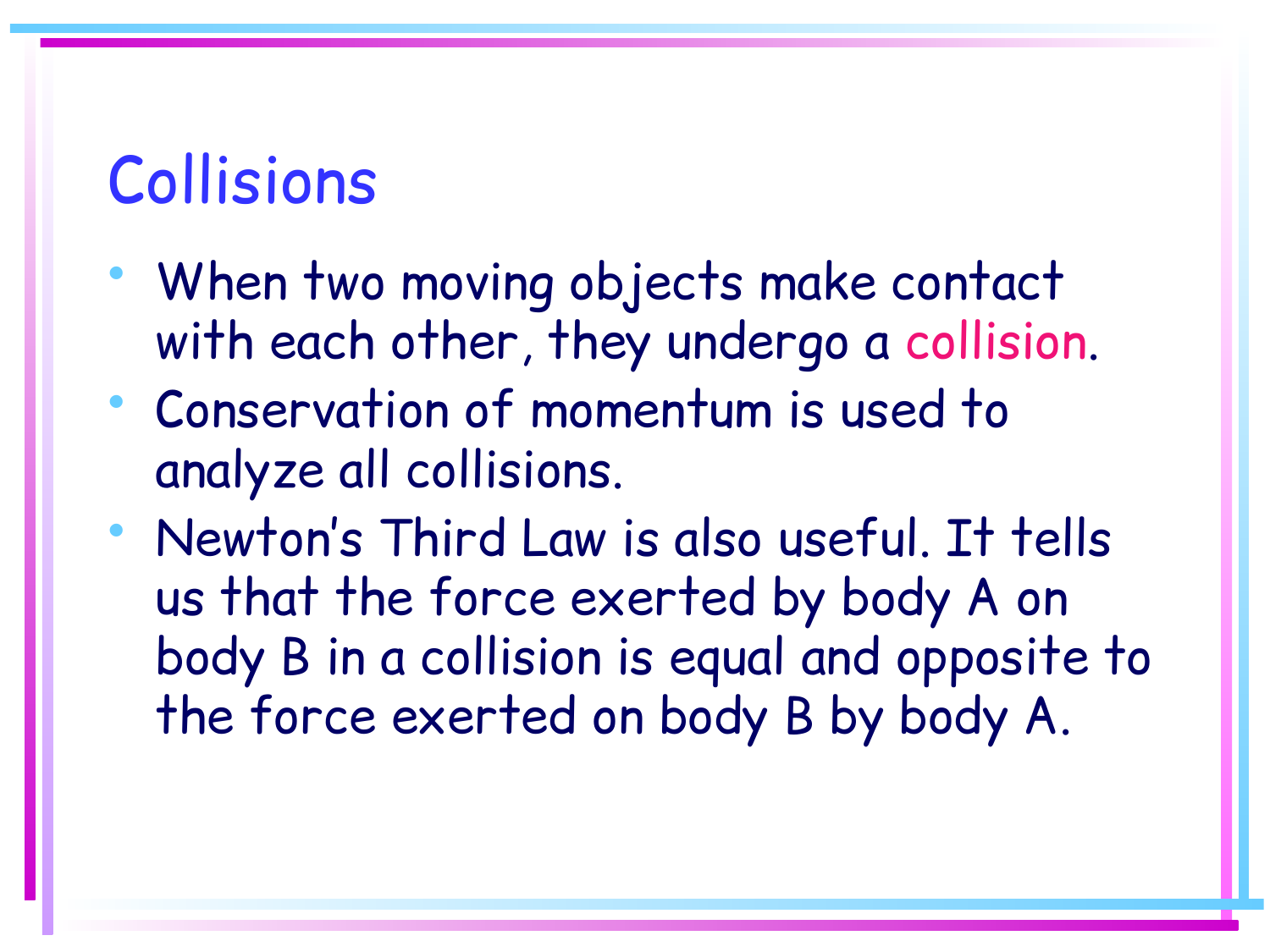

# Collisions
When two moving objects make contact with each other, they undergo a collision.
Conservation of momentum is used to analyze all collisions.
Newton’s Third Law is also useful. It tells us that the force exerted by body A on body B in a collision is equal and opposite to the force exerted on body B by body A.